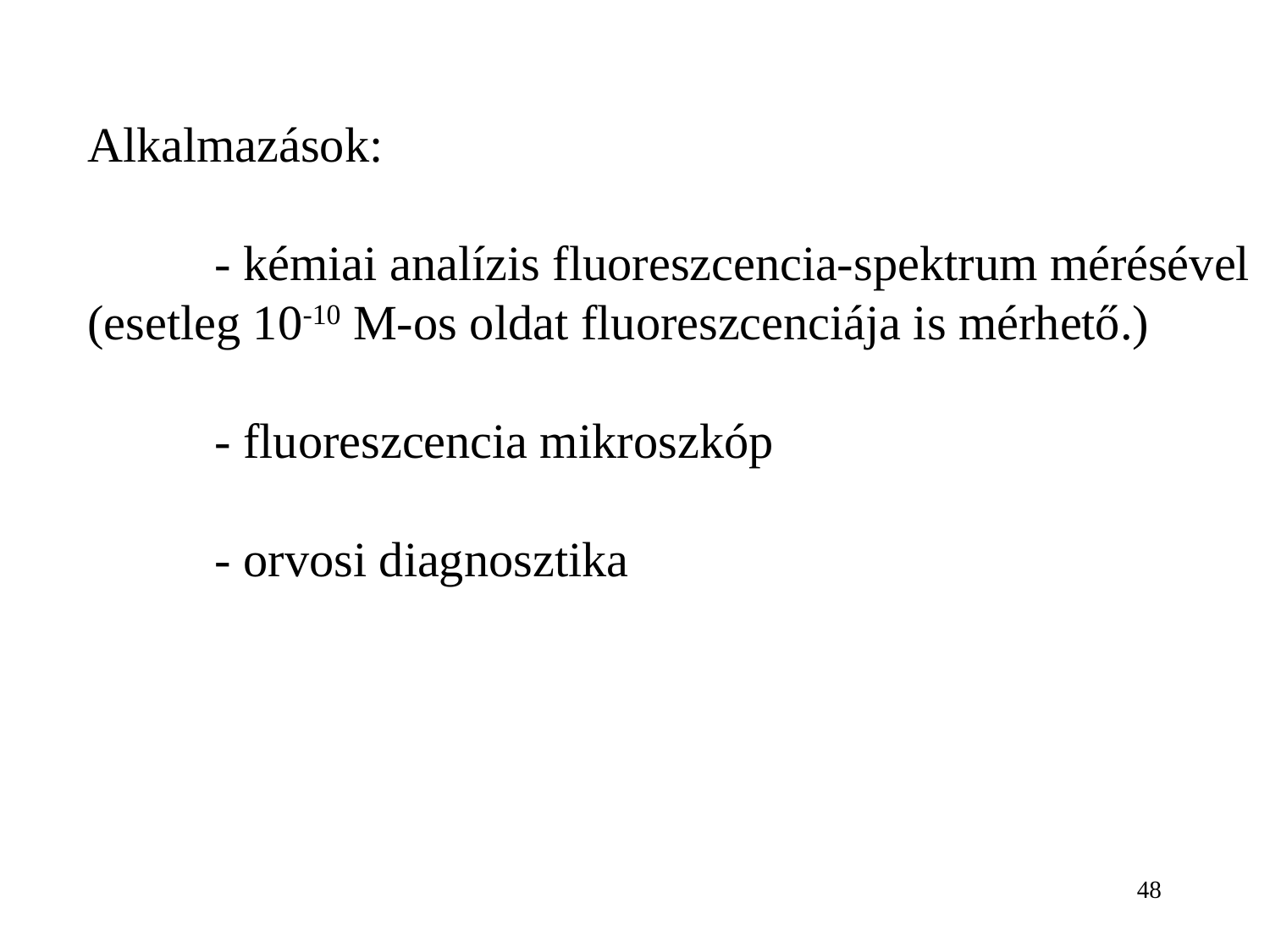

Alkalmazások:

	- kémiai analízis fluoreszcencia-spektrum mérésével
(esetleg 10-10 M-os oldat fluoreszcenciája is mérhető.)

	- fluoreszcencia mikroszkóp

	- orvosi diagnosztika
48